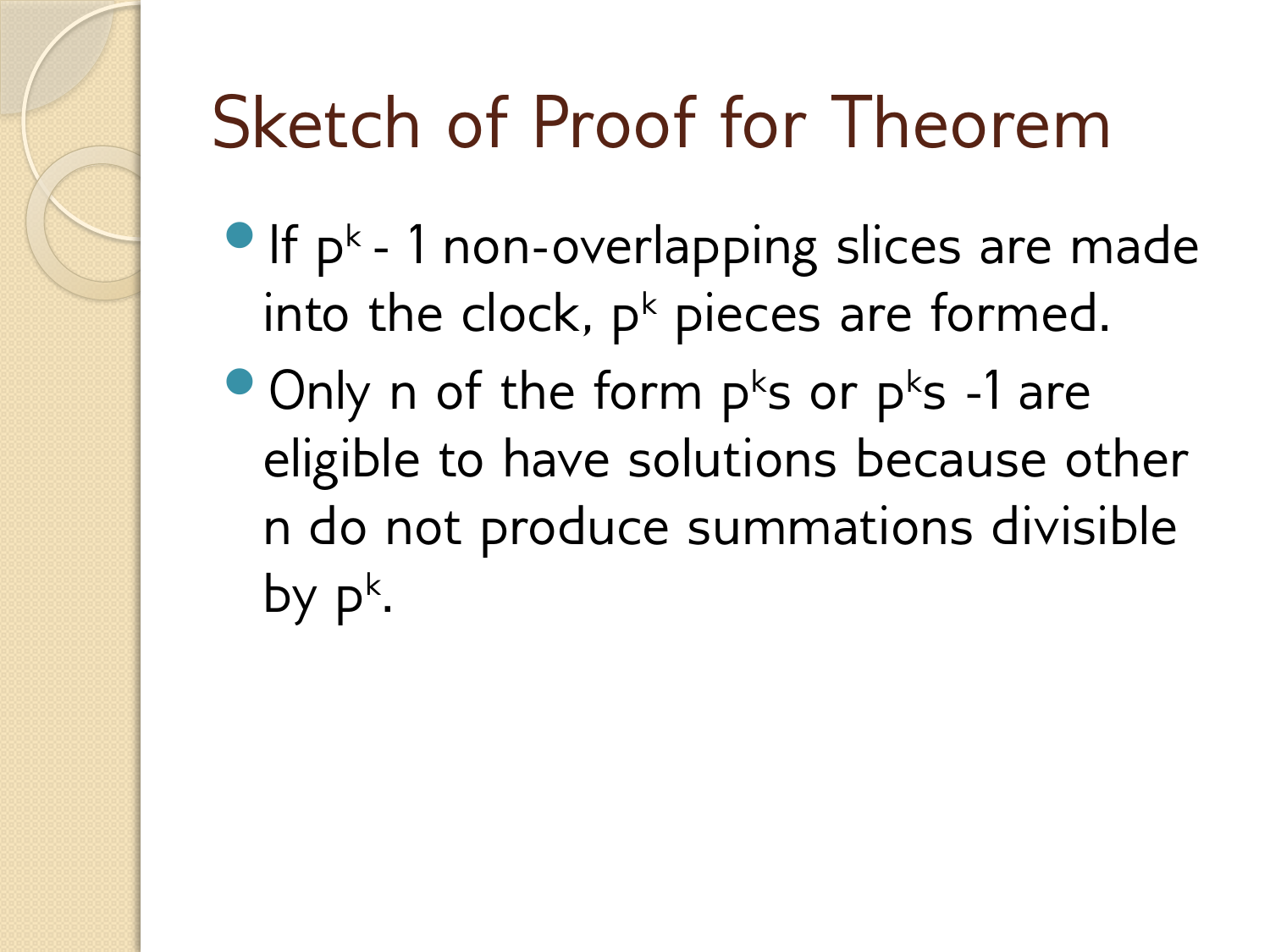

# Sketch of Proof for Theorem
If pk - 1 non-overlapping slices are made into the clock, pk pieces are formed.
Only n of the form pks or pks -1 are eligible to have solutions because other n do not produce summations divisible by pk.